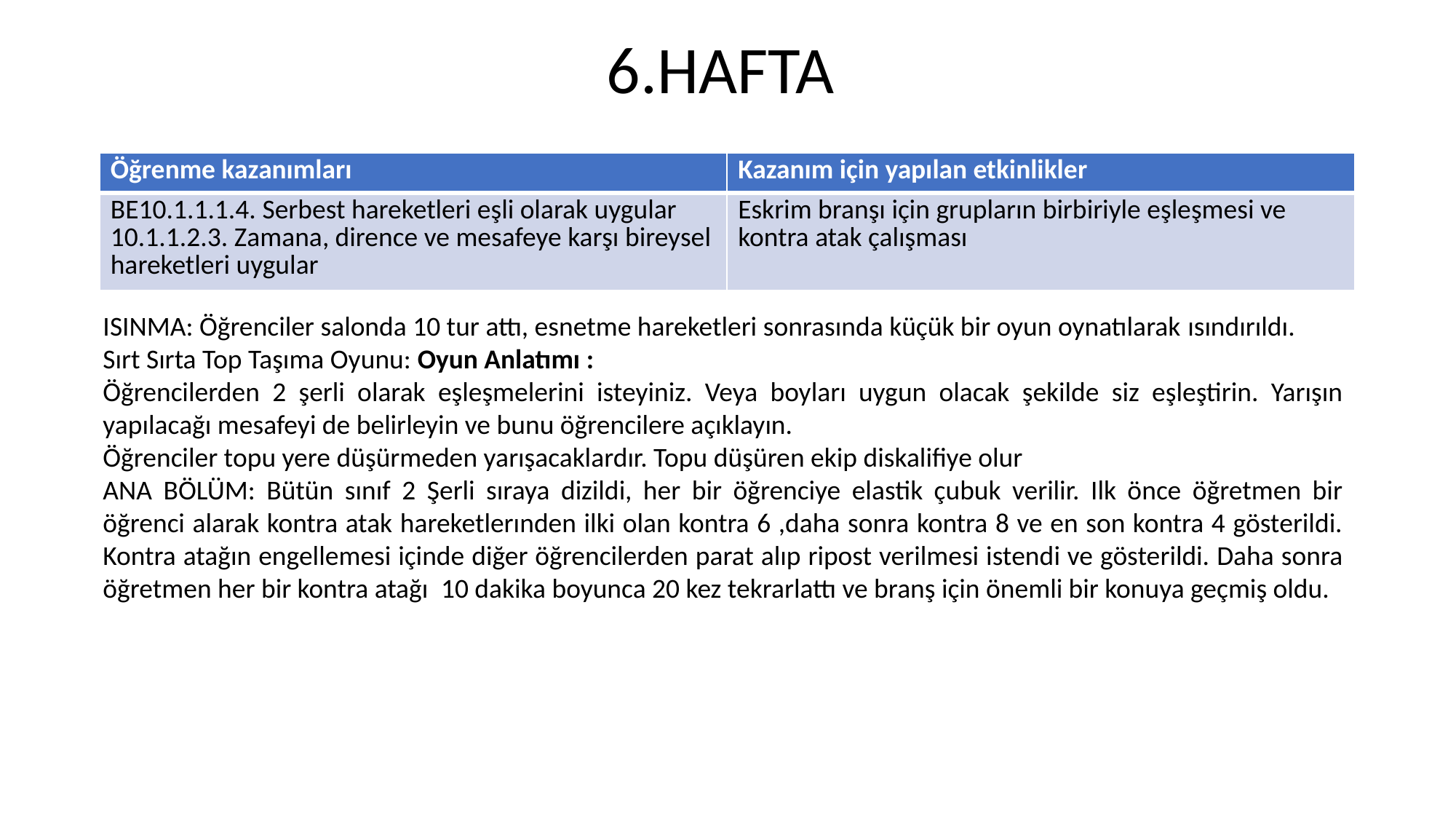

# 6.HAFTA
| Öğrenme kazanımları | Kazanım için yapılan etkinlikler |
| --- | --- |
| BE10.1.1.1.4. Serbest hareketleri eşli olarak uygular 10.1.1.2.3. Zamana, dirence ve mesafeye karşı bireysel hareketleri uygular | Eskrim branşı için grupların birbiriyle eşleşmesi ve kontra atak çalışması |
ISINMA: Öğrenciler salonda 10 tur attı, esnetme hareketleri sonrasında küçük bir oyun oynatılarak ısındırıldı.
Sırt Sırta Top Taşıma Oyunu: Oyun Anlatımı :
Öğrencilerden 2 şerli olarak eşleşmelerini isteyiniz. Veya boyları uygun olacak şekilde siz eşleştirin. Yarışın yapılacağı mesafeyi de belirleyin ve bunu öğrencilere açıklayın.
Öğrenciler topu yere düşürmeden yarışacaklardır. Topu düşüren ekip diskalifiye olur
ANA BÖLÜM: Bütün sınıf 2 Şerli sıraya dizildi, her bir öğrenciye elastik çubuk verilir. Ilk önce öğretmen bir öğrenci alarak kontra atak hareketlerınden ilki olan kontra 6 ,daha sonra kontra 8 ve en son kontra 4 gösterildi. Kontra atağın engellemesi içinde diğer öğrencilerden parat alıp ripost verilmesi istendi ve gösterildi. Daha sonra öğretmen her bir kontra atağı  10 dakika boyunca 20 kez tekrarlattı ve branş için önemli bir konuya geçmiş oldu.